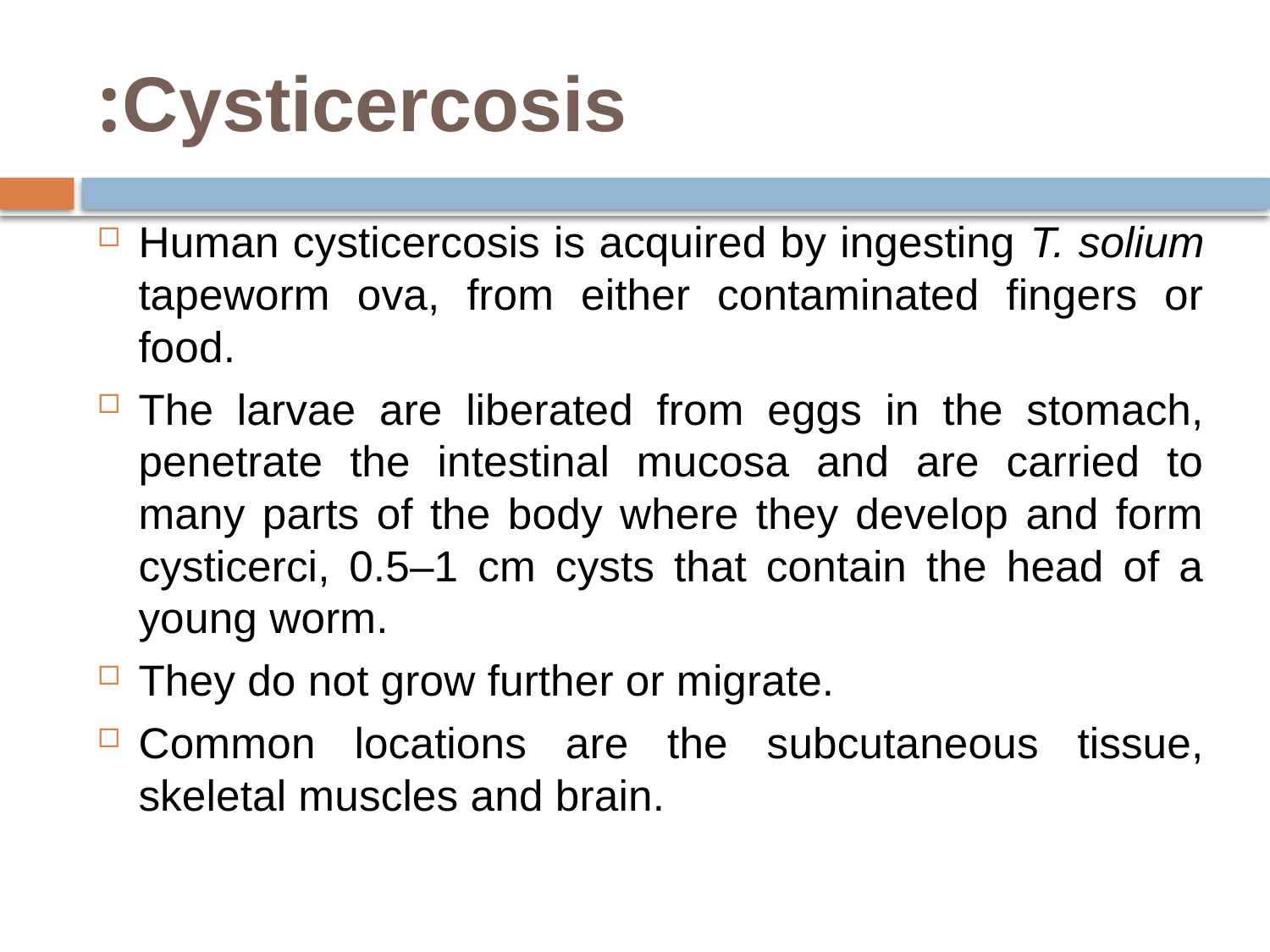

# Cysticercosis:
Human cysticercosis is acquired by ingesting T. solium tapeworm ova, from either contaminated fingers or food.
The larvae are liberated from eggs in the stomach, penetrate the intestinal mucosa and are carried to many parts of the body where they develop and form cysticerci, 0.5–1 cm cysts that contain the head of a young worm.
They do not grow further or migrate.
Common locations are the subcutaneous tissue, skeletal muscles and brain.